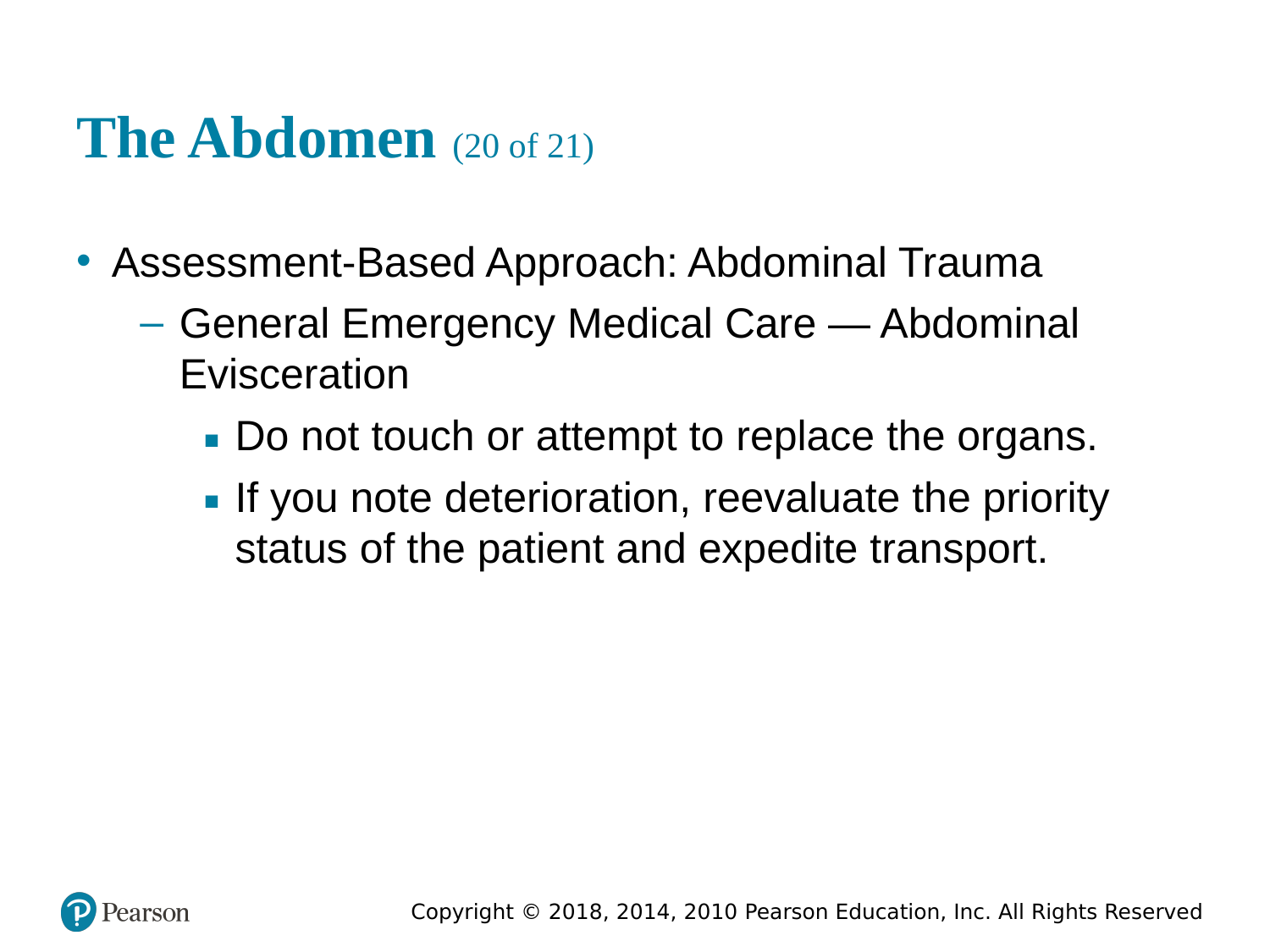

# The Abdomen (20 of 21)
Assessment-Based Approach: Abdominal Trauma
General Emergency Medical Care — Abdominal Evisceration
Do not touch or attempt to replace the organs.
If you note deterioration, reevaluate the priority status of the patient and expedite transport.